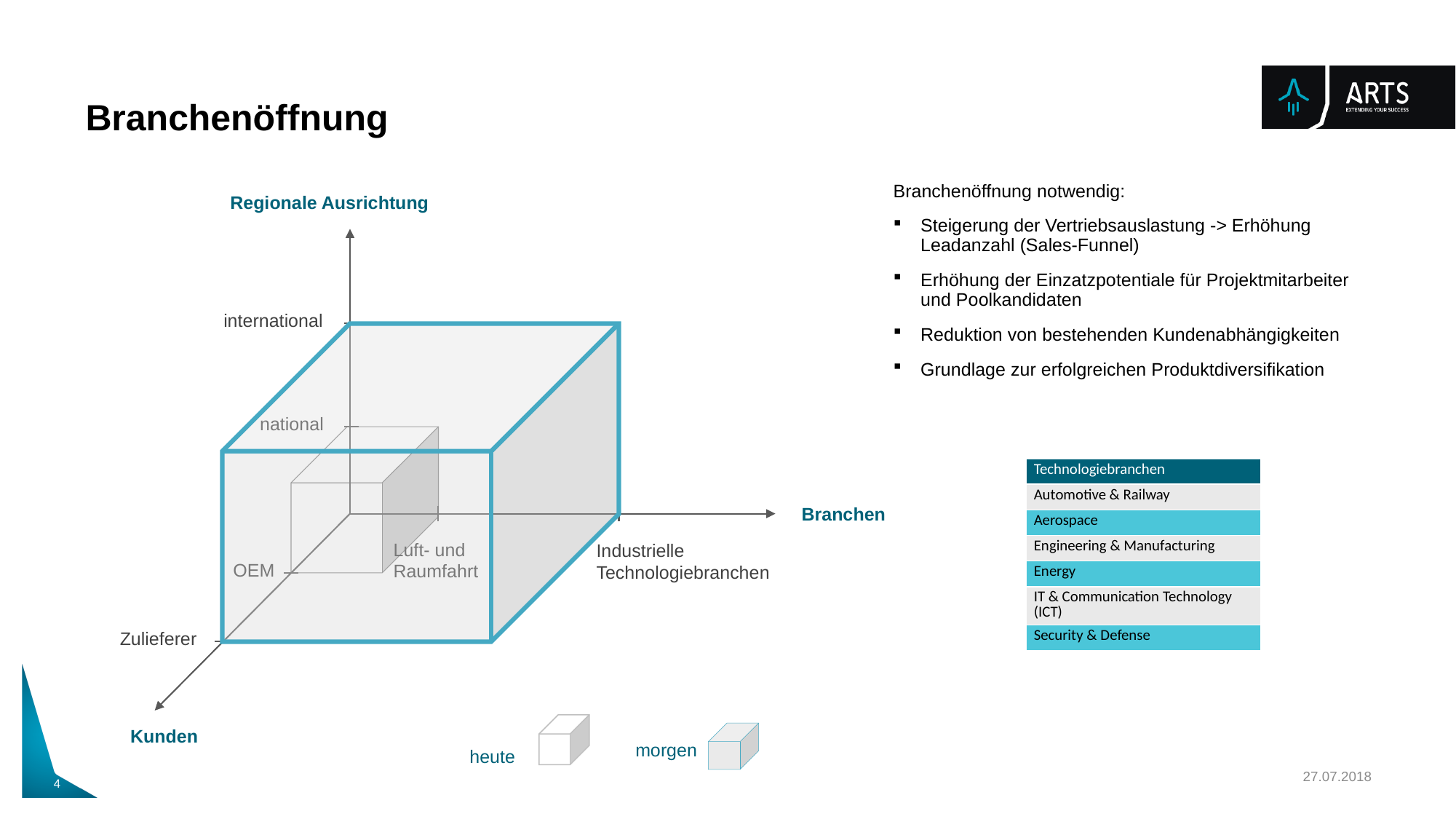

Branchenöffnung
Branchenöffnung notwendig:
Steigerung der Vertriebsauslastung -> Erhöhung Leadanzahl (Sales-Funnel)
Erhöhung der Einzatzpotentiale für Projektmitarbeiter und Poolkandidaten
Reduktion von bestehenden Kundenabhängigkeiten
Grundlage zur erfolgreichen Produktdiversifikation

Regionale Ausrichtung
international

national

| Technologiebranchen |
| --- |
| Automotive & Railway |
| Aerospace |
| Engineering & Manufacturing |
| Energy |
| IT & Communication Technology (ICT) |
| Security & Defense |
Branchen
Luft- und Raumfahrt
Industrielle Technologiebranchen
OEM
Zulieferer

Kunden

morgen
heute
27.07.2018
4